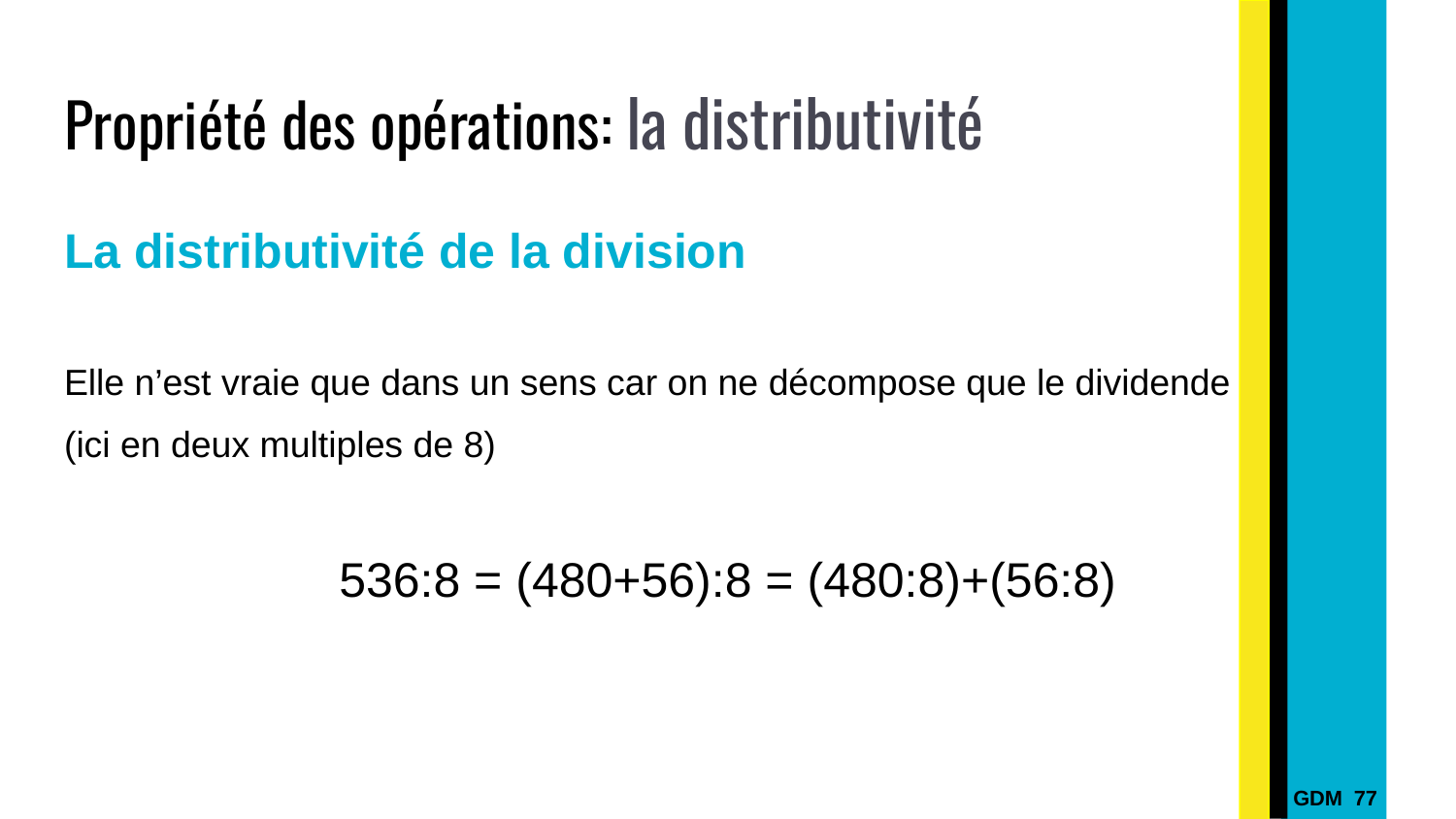

# Propriété des opérations: la distributivité
La distributivité de la division

Elle n’est vraie que dans un sens car on ne décompose que le dividende
(ici en deux multiples de 8)

536:8 = (480+56):8 = (480:8)+(56:8)

GDM  77